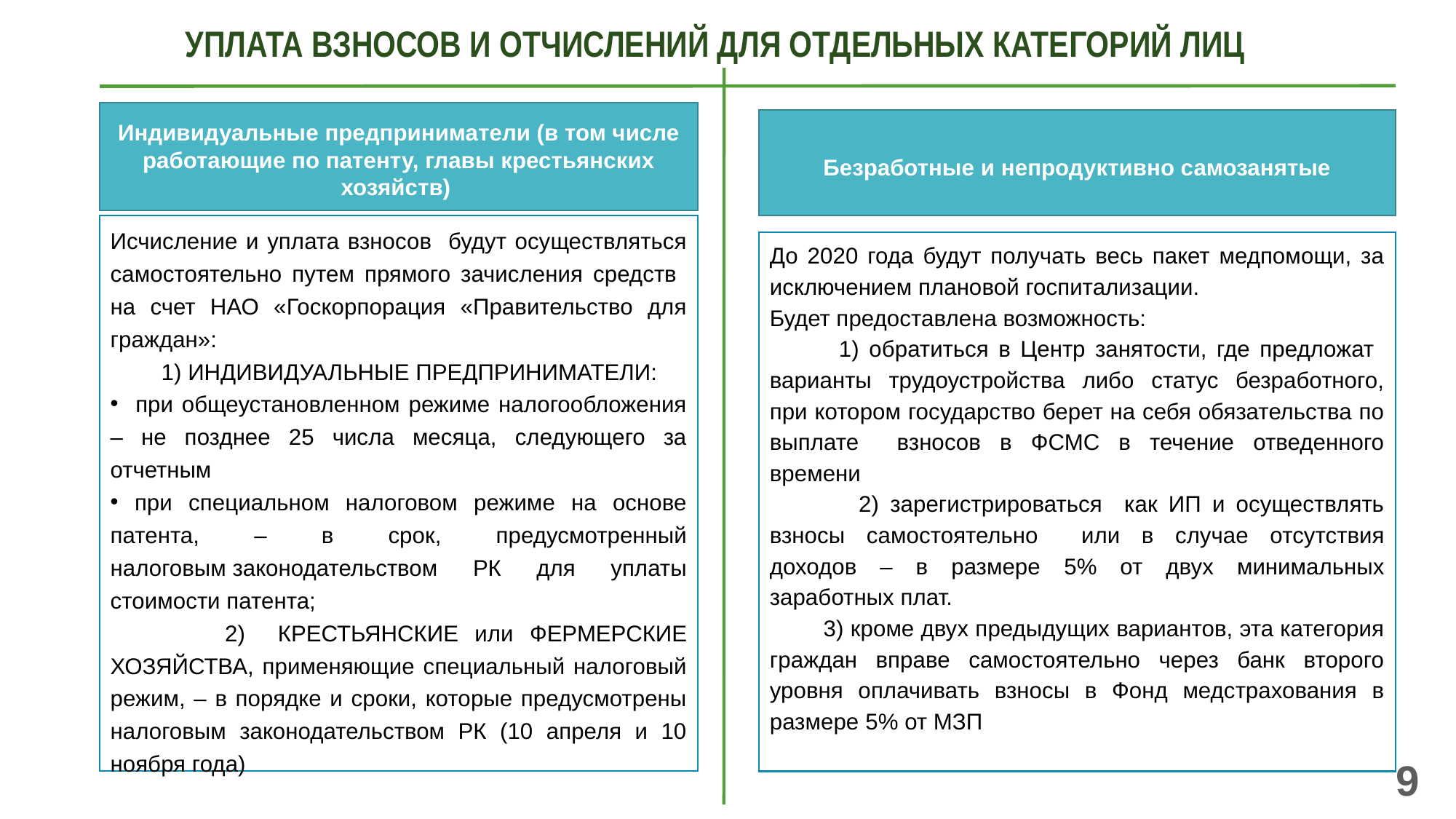

УПЛАТА ВЗНОСОВ И ОТЧИСЛЕНИЙ ДЛЯ ОТДЕЛЬНЫХ КАТЕГОРИЙ ЛИЦ
Индивидуальные предприниматели (в том числе работающие по патенту, главы крестьянских хозяйств)
Безработные и непродуктивно самозанятые
Исчисление и уплата взносов  будут осуществляться самостоятельно путем прямого зачисления средств  на счет НАО «Госкорпорация «Правительство для граждан»:
        1) ИНДИВИДУАЛЬНЫЕ ПРЕДПРИНИМАТЕЛИ:
  при общеустановленном режиме налогообложения – не позднее 25 числа месяца, следующего за отчетным
 при специальном налоговом режиме на основе патента, – в срок, предусмотренный налоговым законодательством РК для уплаты стоимости патента;
       2)  КРЕСТЬЯНСКИЕ или ФЕРМЕРСКИЕ ХОЗЯЙСТВА, применяющие специальный налоговый режим, – в порядке и сроки, которые предусмотрены налоговым законодательством РК (10 апреля и 10 ноября года)
До 2020 года будут получать весь пакет медпомощи, за исключением плановой госпитализации.
Будет предоставлена возможность:
       1) обратиться в Центр занятости, где предложат  варианты трудоустройства либо статус безработного, при котором государство берет на себя обязательства по выплате  взносов в ФСМС в течение отведенного времени
        2) зарегистрироваться  как ИП и осуществлять взносы самостоятельно  или в случае отсутствия доходов – в размере 5% от двух минимальных заработных плат.
        3) кроме двух предыдущих вариантов, эта категория граждан вправе самостоятельно через банк второго уровня оплачивать взносы в Фонд медстрахования в размере 5% от МЗП

9